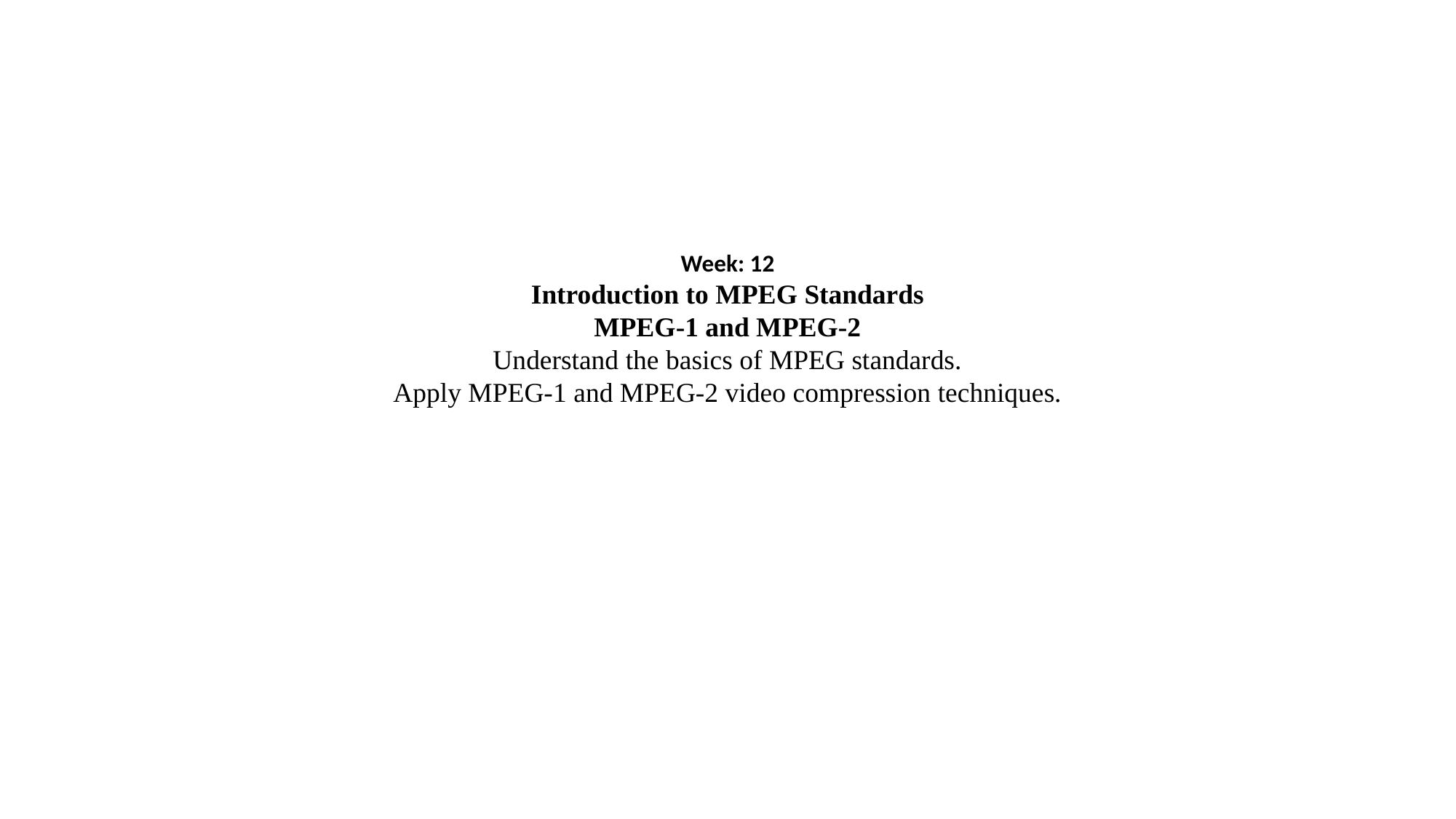

Week: 12
Introduction to MPEG Standards
MPEG-1 and MPEG-2
Understand the basics of MPEG standards.
Apply MPEG-1 and MPEG-2 video compression techniques.